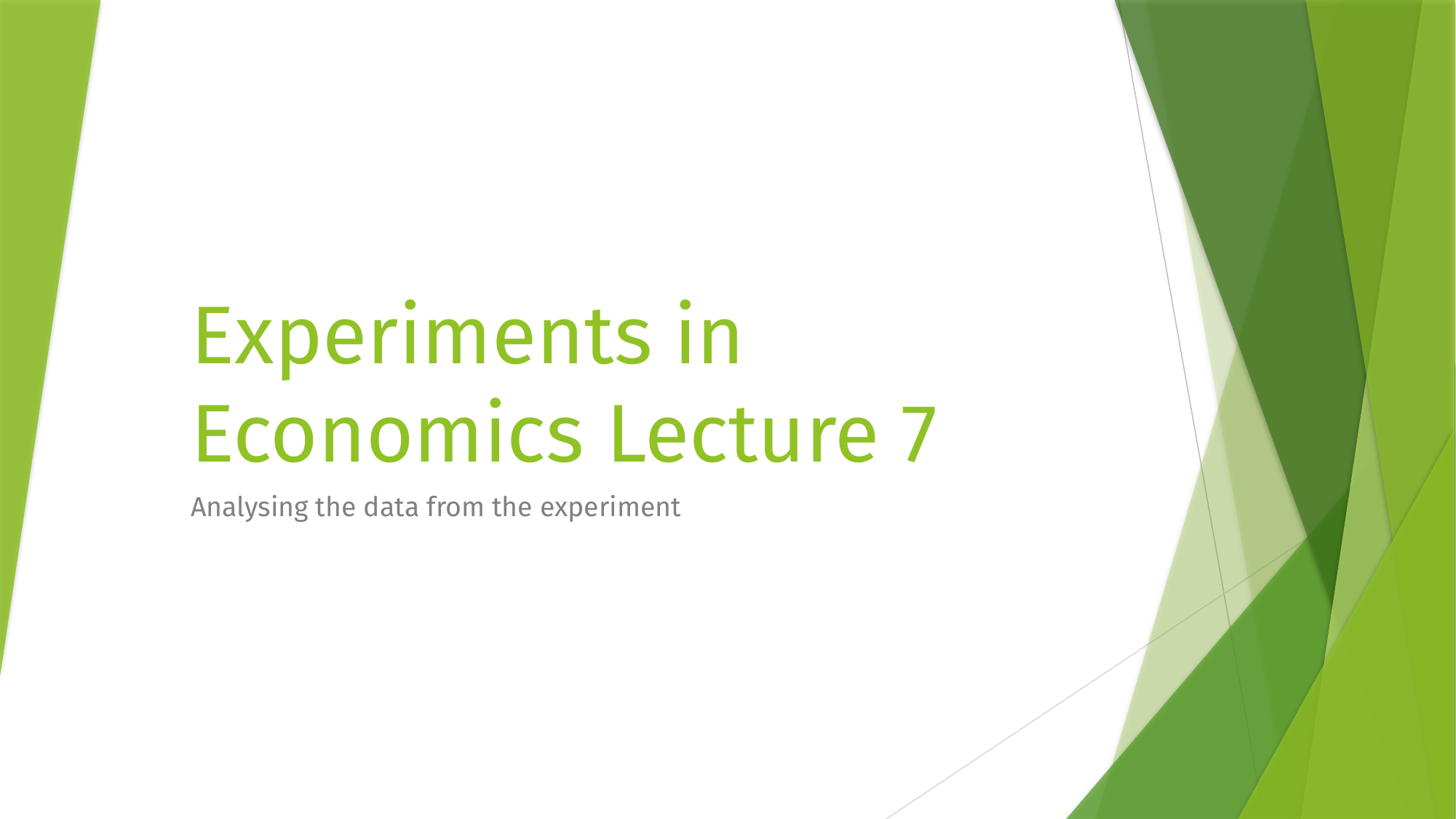

# Experiments in Economics Lecture 7
Analysing the data from the experiment